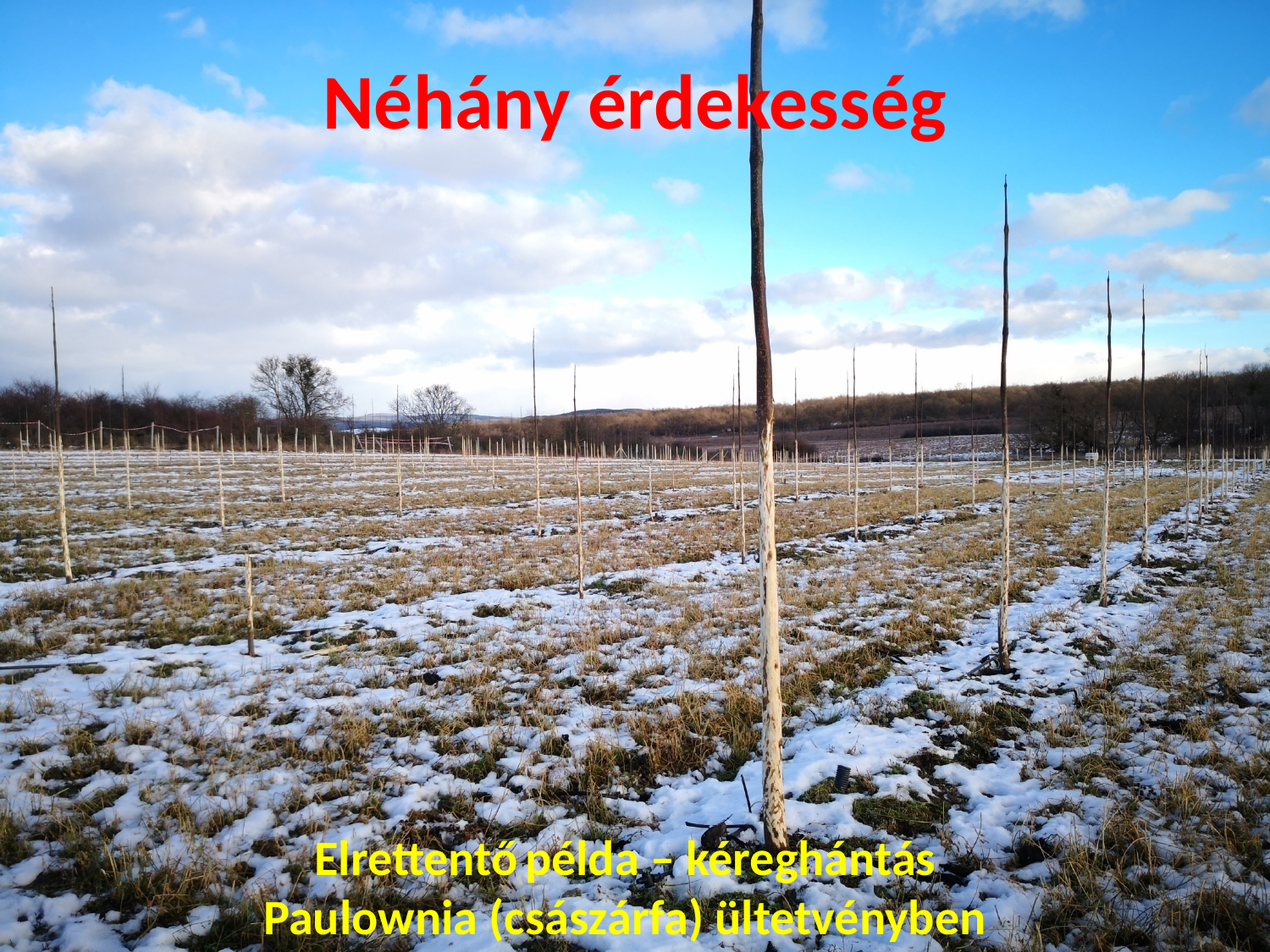

# Néhány érdekesség

Elrettentő példa – kéreghántás Paulownia (császárfa) ültetvényben